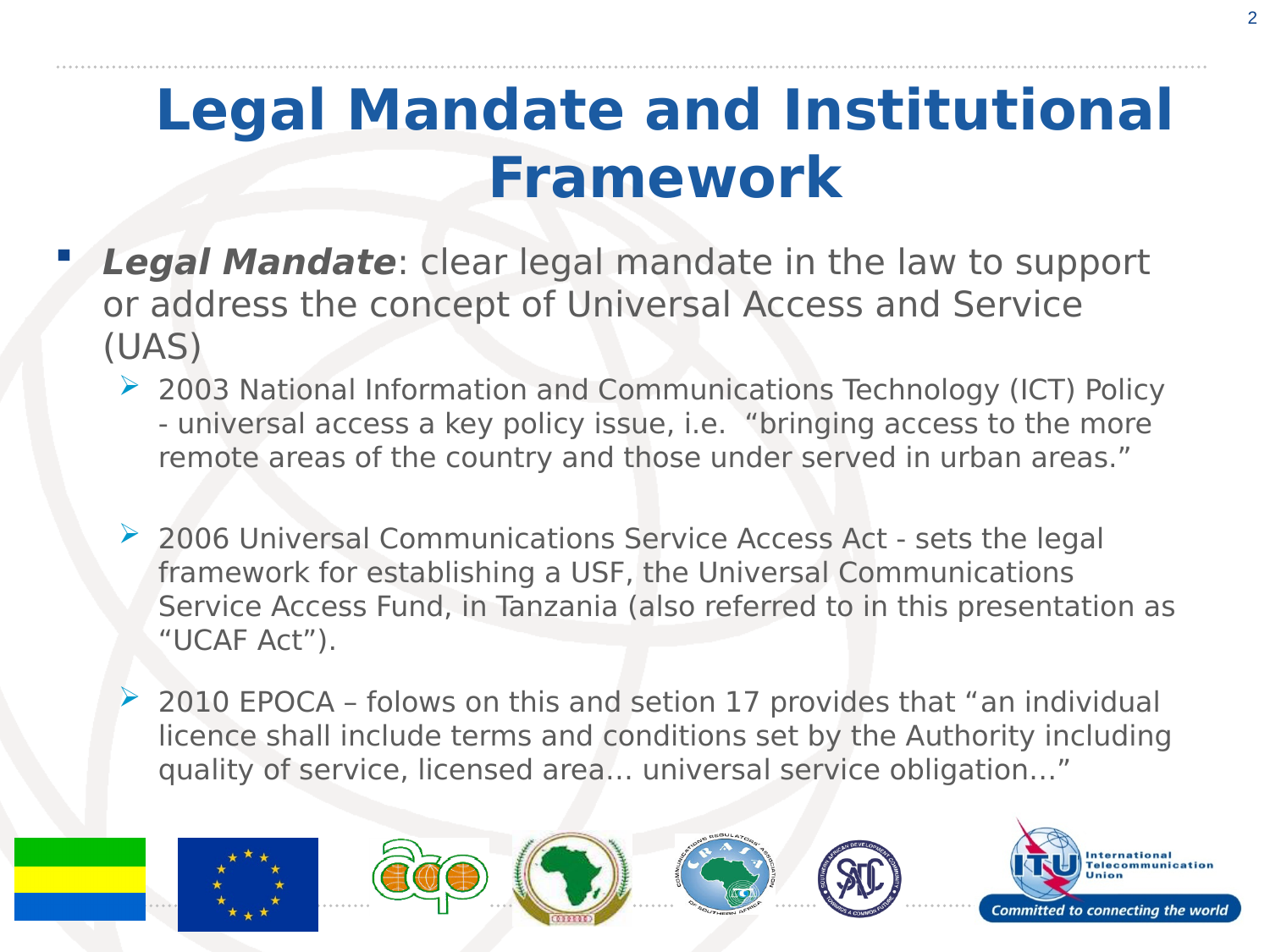

2
# Legal Mandate and Institutional Framework
Legal Mandate: clear legal mandate in the law to support or address the concept of Universal Access and Service (UAS)
2003 National Information and Communications Technology (ICT) Policy - universal access a key policy issue, i.e.  “bringing access to the more remote areas of the country and those under served in urban areas.”

2006 Universal Communications Service Access Act - sets the legal framework for establishing a USF, the Universal Communications Service Access Fund, in Tanzania (also referred to in this presentation as “UCAF Act”).

2010 EPOCA – folows on this and setion 17 provides that “an individual licence shall include terms and conditions set by the Authority including quality of service, licensed area… universal service obligation…”